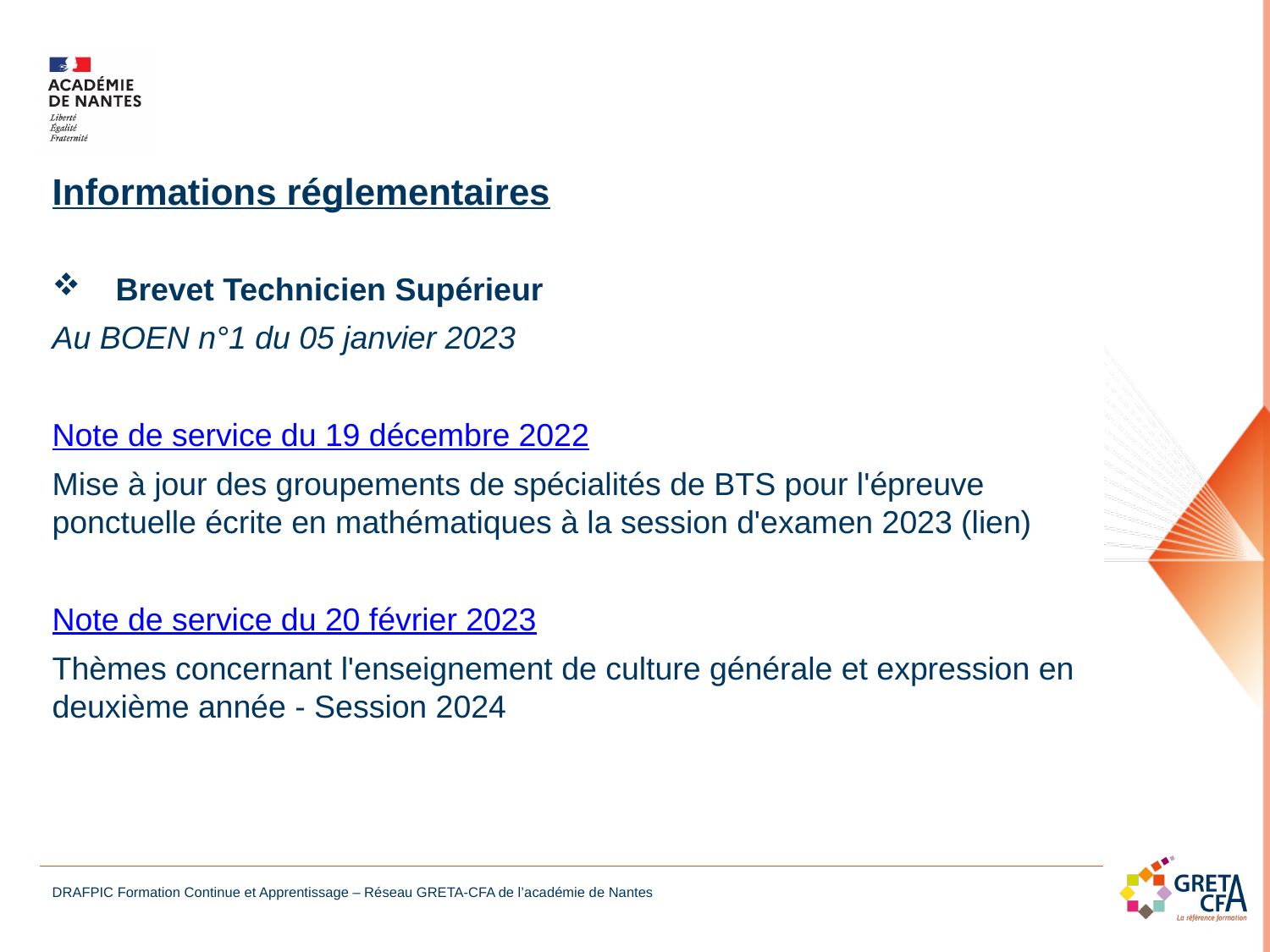

Informations réglementaires
Brevet Technicien Supérieur
Au BOEN n°1 du 05 janvier 2023

Note de service du 19 décembre 2022
Mise à jour des groupements de spécialités de BTS pour l'épreuve ponctuelle écrite en mathématiques à la session d'examen 2023 (lien)

Note de service du 20 février 2023
Thèmes concernant l'enseignement de culture générale et expression en deuxième année - Session 2024